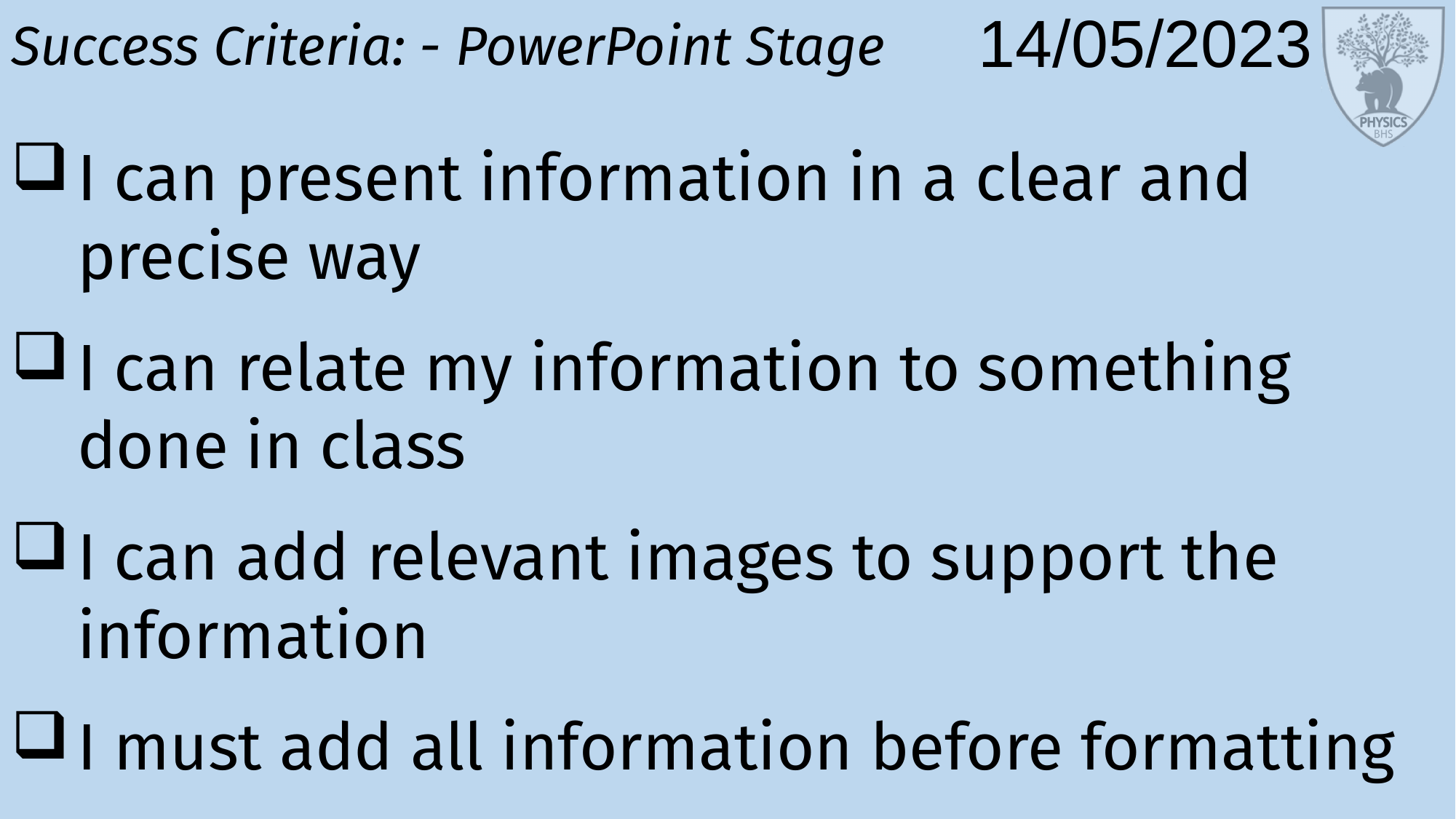

Success Criteria: - PowerPoint Stage
I can present information in a clear and precise way
I can relate my information to something done in class
I can add relevant images to support the information
I must add all information before formatting
# Transport and Forces
Learning Intentions:
We are learning about balanced forces